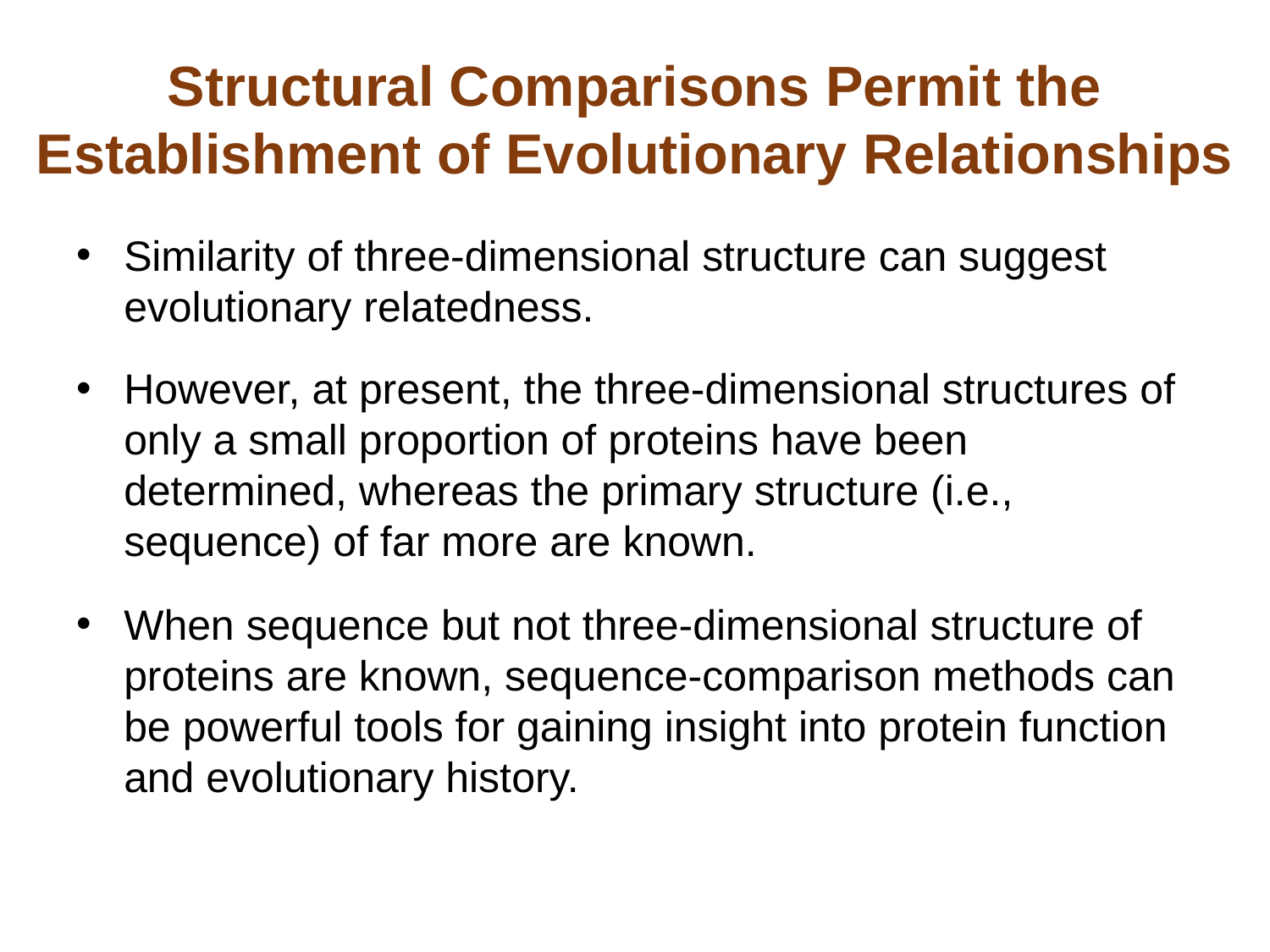

# Structural Comparisons Permit the Establishment of Evolutionary Relationships
Similarity of three-dimensional structure can suggest evolutionary relatedness.
However, at present, the three-dimensional structures of only a small proportion of proteins have been determined, whereas the primary structure (i.e., sequence) of far more are known.
When sequence but not three-dimensional structure of proteins are known, sequence-comparison methods can be powerful tools for gaining insight into protein function and evolutionary history.